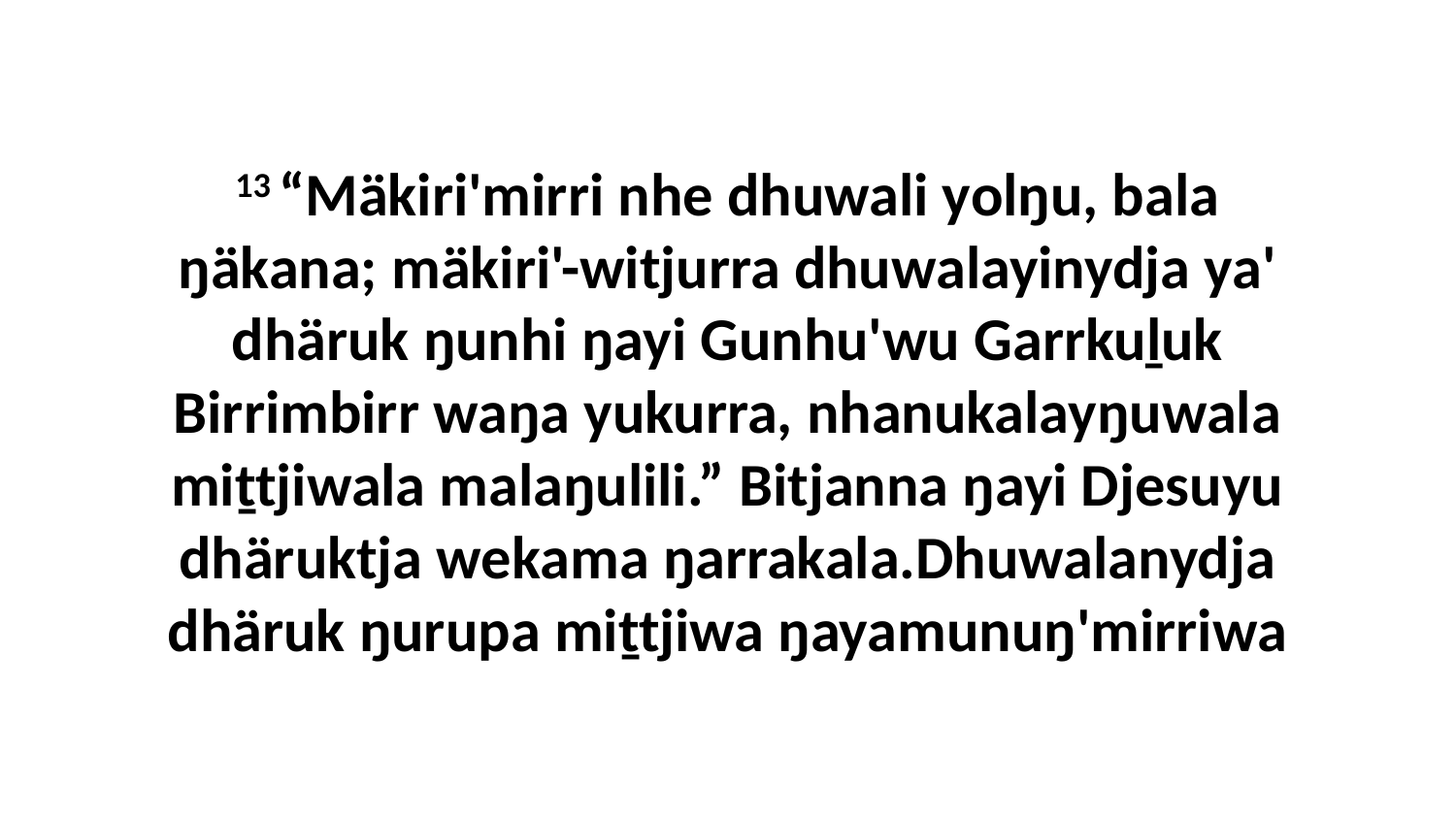

13 “Mäkiri'mirri nhe dhuwali yolŋu, bala ŋäkana; mäkiri'-witjurra dhuwalayinydja ya' dhäruk ŋunhi ŋayi Gunhu'wu Garrkuḻuk Birrimbirr waŋa yukurra, nhanukalayŋuwala miṯtjiwala malaŋulili.” Bitjanna ŋayi Djesuyu dhäruktja wekama ŋarrakala.Dhuwalanydja dhäruk ŋurupa miṯtjiwa ŋayamunuŋ'mirriwa